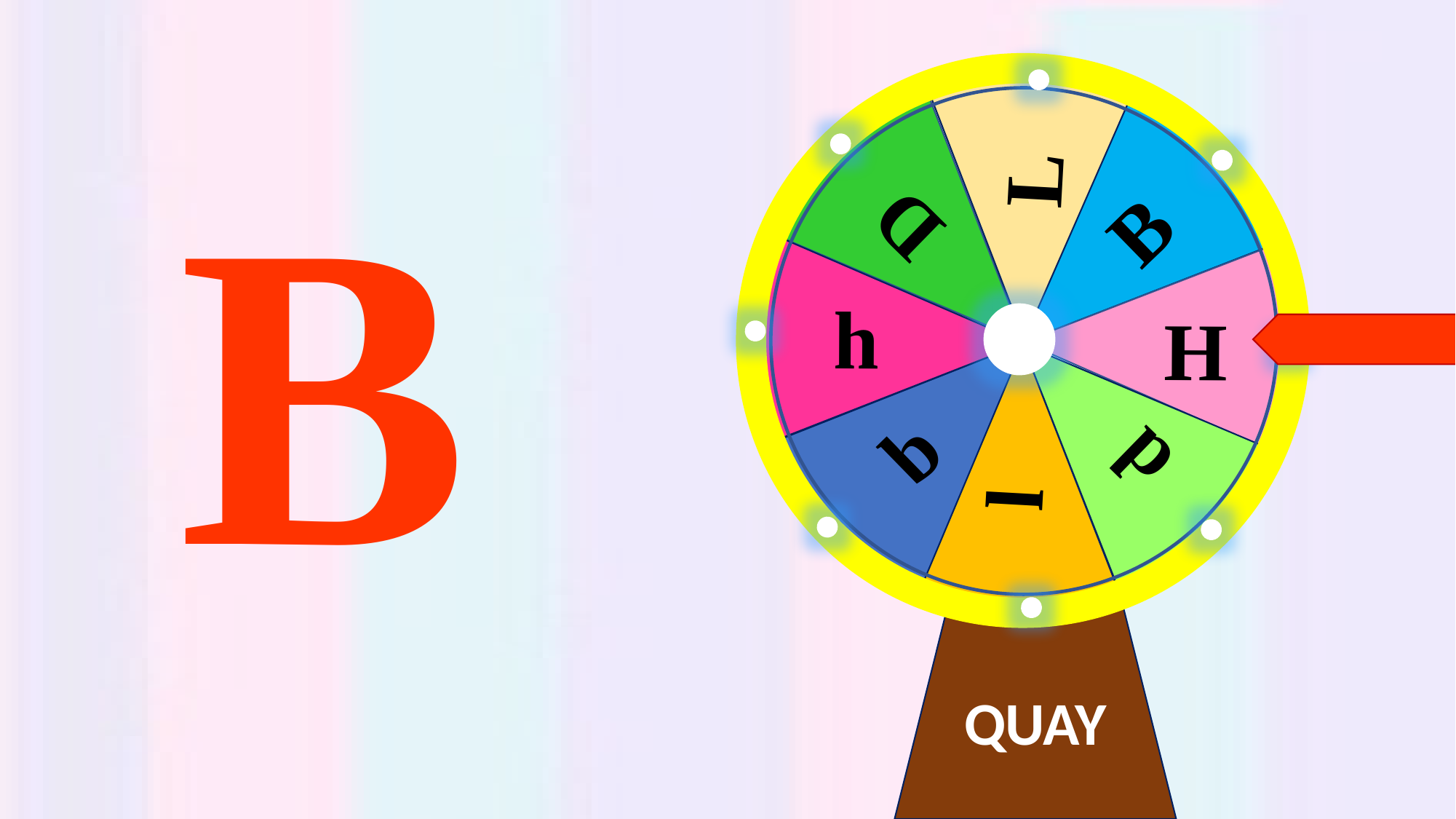

h
H
b
B
l
L
d
D
B

QUAY
B